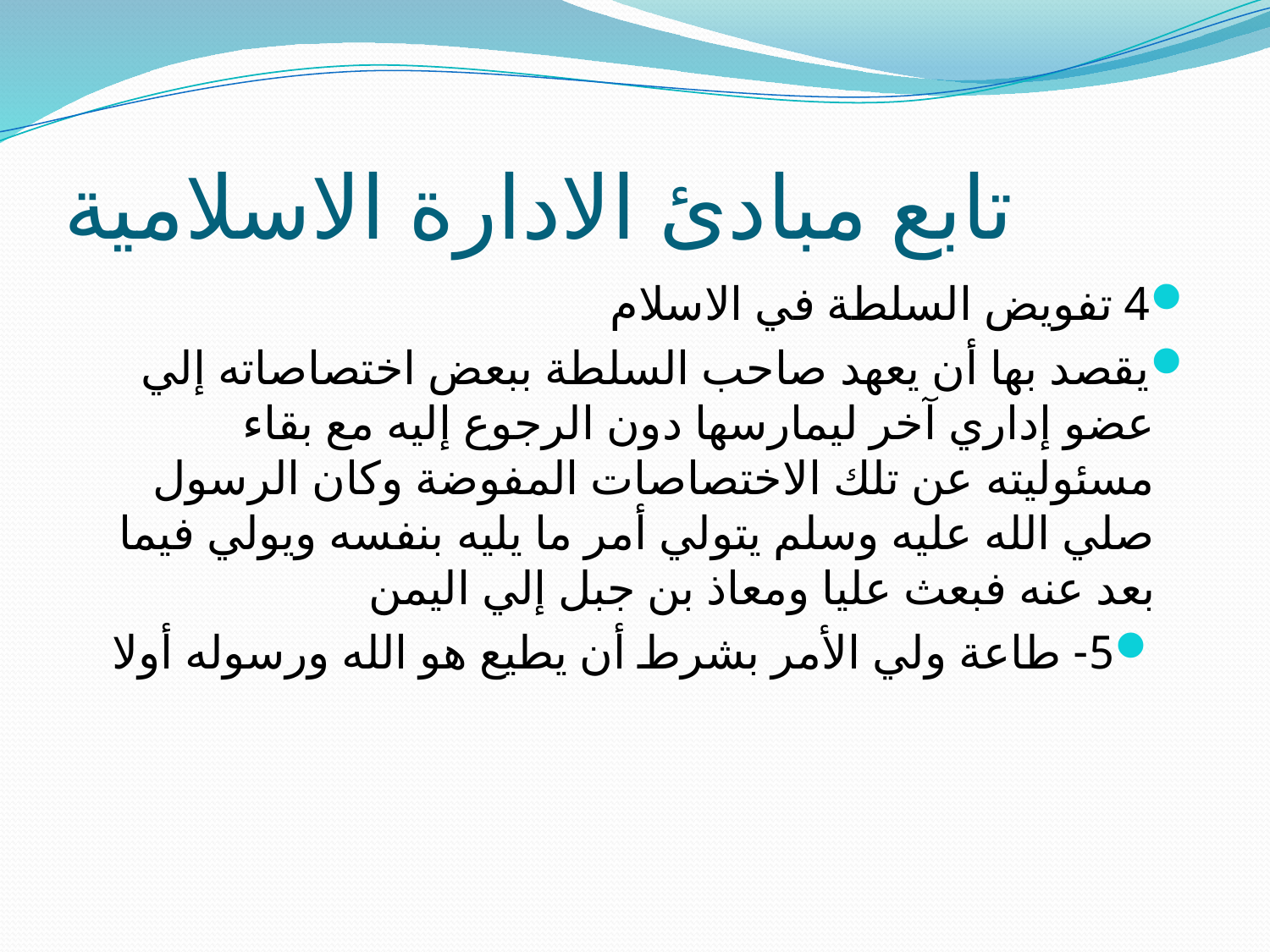

# تابع مبادئ الادارة الاسلامية
4 تفويض السلطة في الاسلام
يقصد بها أن يعهد صاحب السلطة ببعض اختصاصاته إلي عضو إداري آخر ليمارسها دون الرجوع إليه مع بقاء مسئوليته عن تلك الاختصاصات المفوضة وكان الرسول صلي الله عليه وسلم يتولي أمر ما يليه بنفسه ويولي فيما بعد عنه فبعث عليا ومعاذ بن جبل إلي اليمن
5- طاعة ولي الأمر بشرط أن يطيع هو الله ورسوله أولا